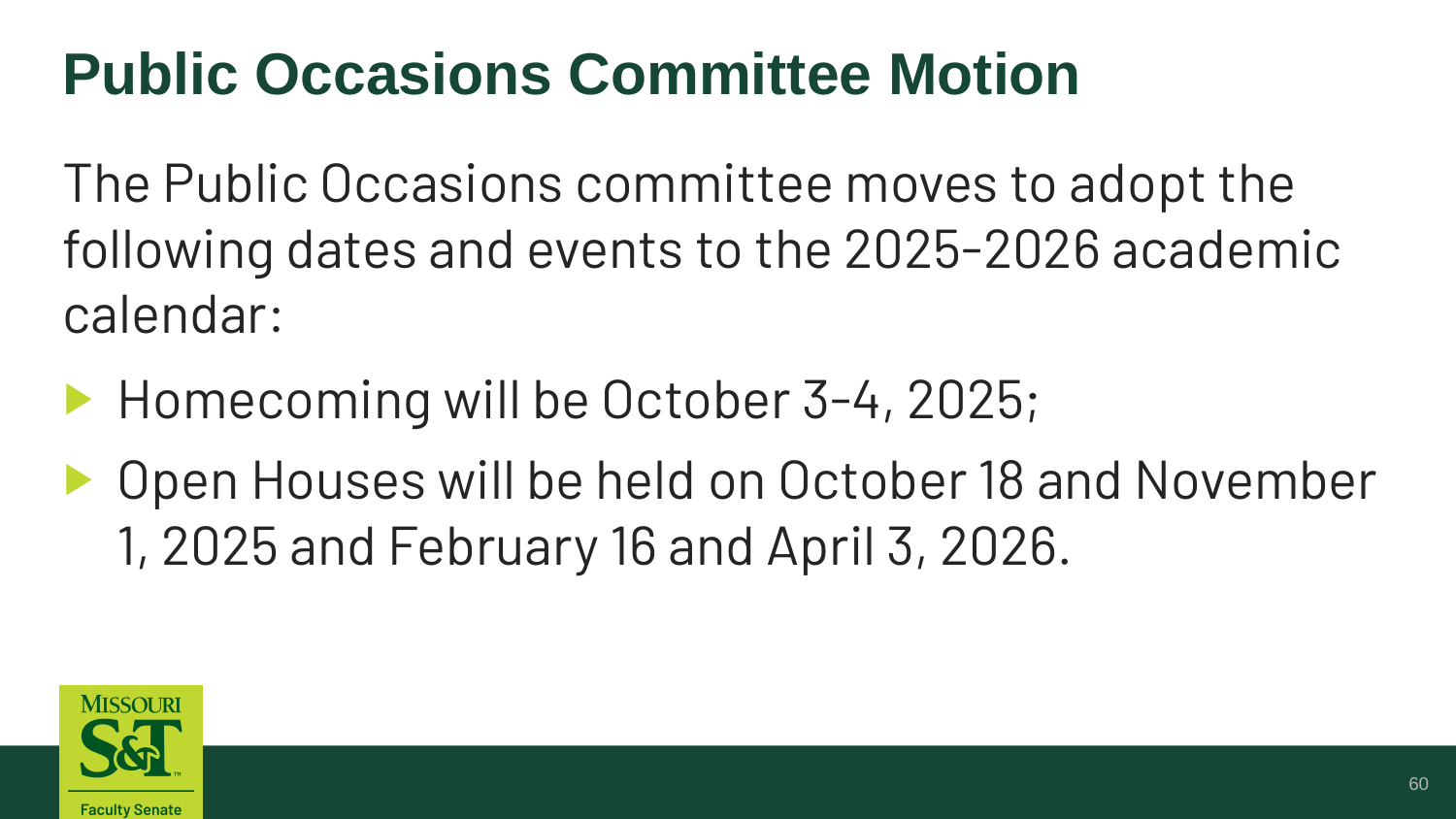

# Public Occasions Committee Motion
The Public Occasions committee moves to adopt the following dates and events to the 2025-2026 academic calendar:
Homecoming will be October 3-4, 2025;
Open Houses will be held on October 18 and November 1, 2025 and February 16 and April 3, 2026.
60